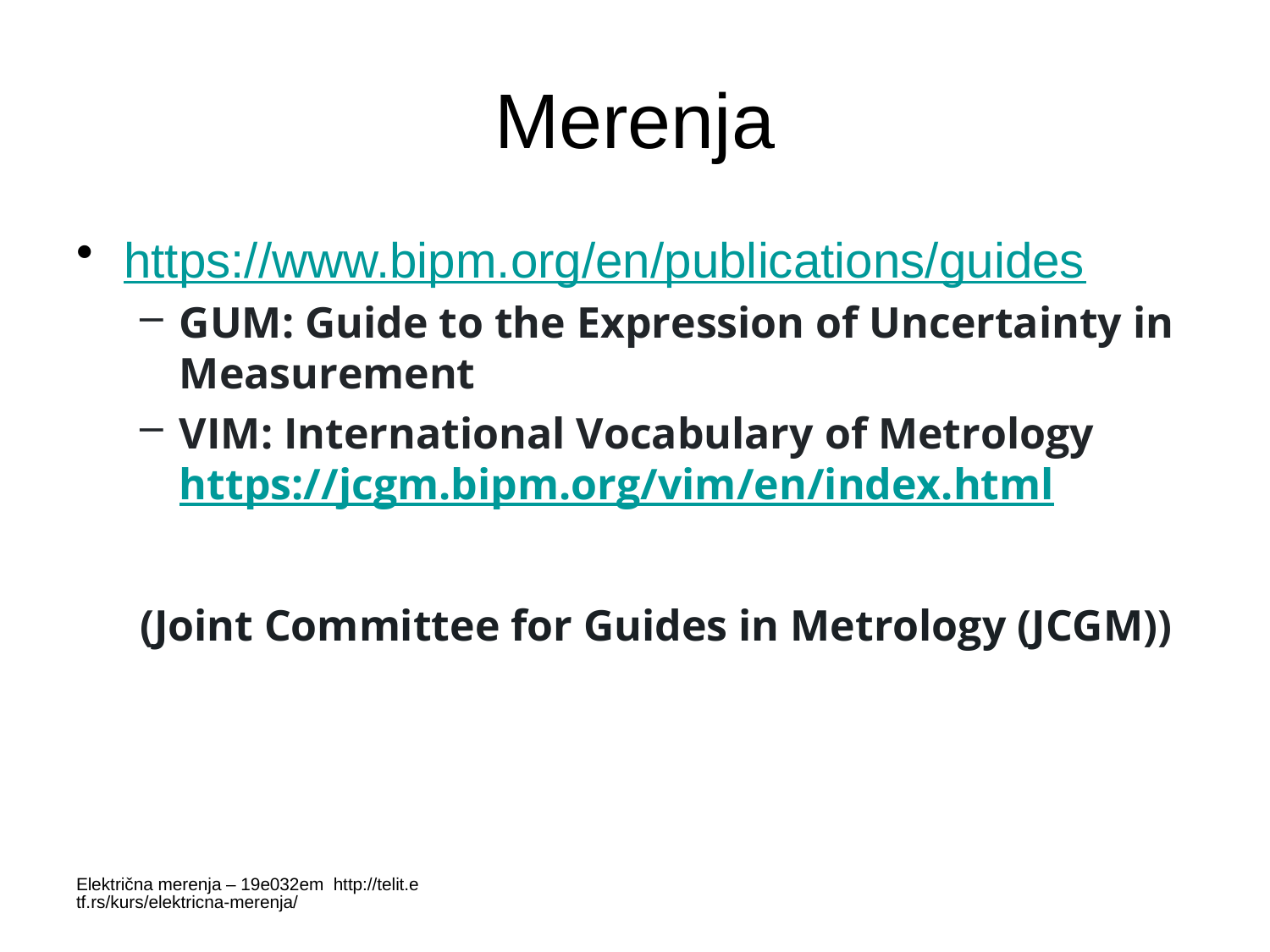

# Merenja
https://www.bipm.org/en/publications/guides
GUM: Guide to the Expression of Uncertainty in Measurement
VIM: International Vocabulary of Metrology https://jcgm.bipm.org/vim/en/index.html

(Joint Committee for Guides in Metrology (JCGM))

Električna merenja – 19e032em  http://telit.etf.rs/kurs/elektricna-merenja/